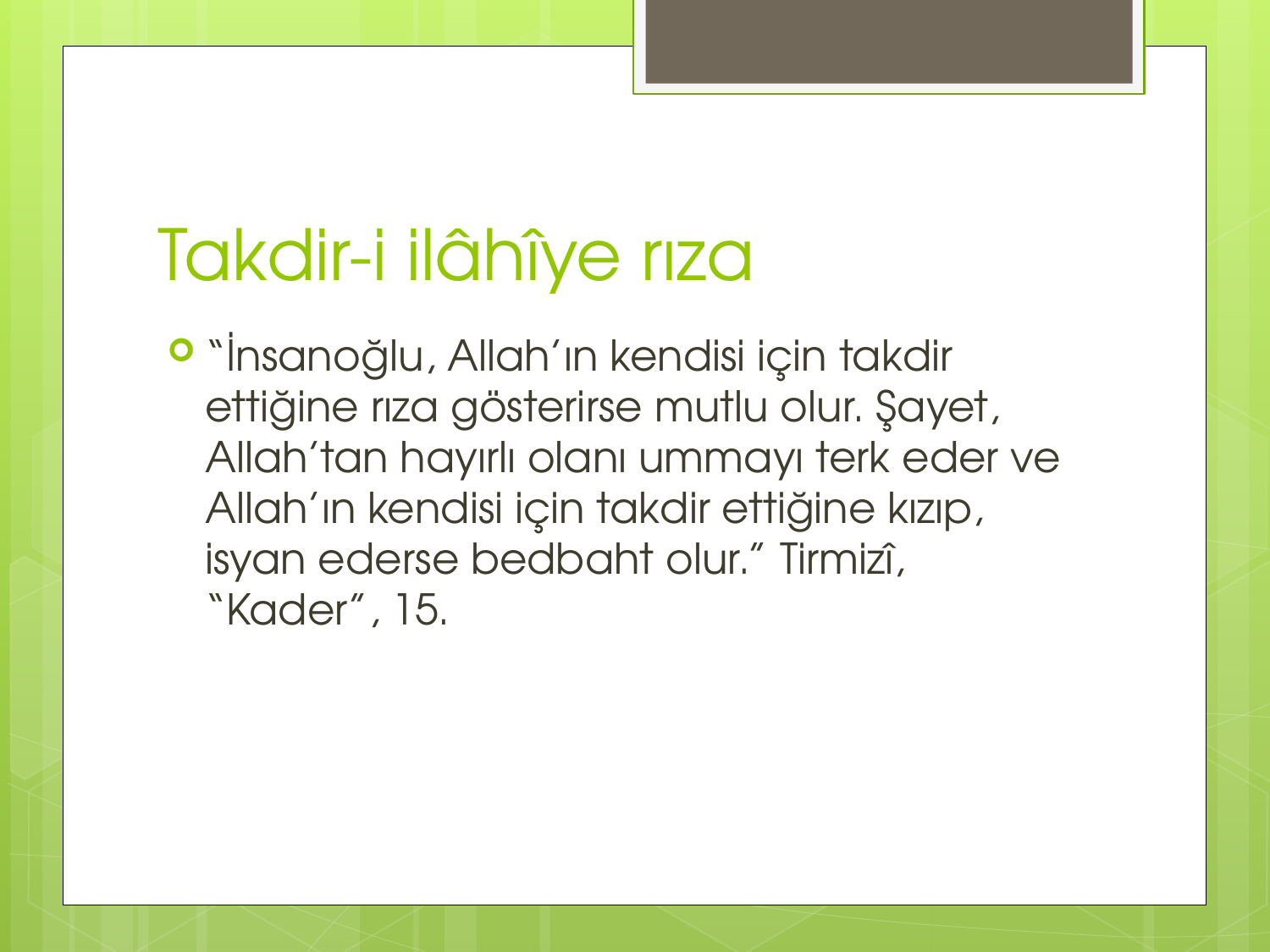

# Takdir-i ilâhîye rıza
“İnsanoğlu, Allah’ın kendisi için takdir ettiğine rıza gösterirse mutlu olur. Şayet, Allah’tan hayırlı olanı ummayı terk eder ve Allah’ın kendisi için takdir ettiğine kızıp, isyan ederse bedbaht olur.” Tirmizî, “Kader”, 15.